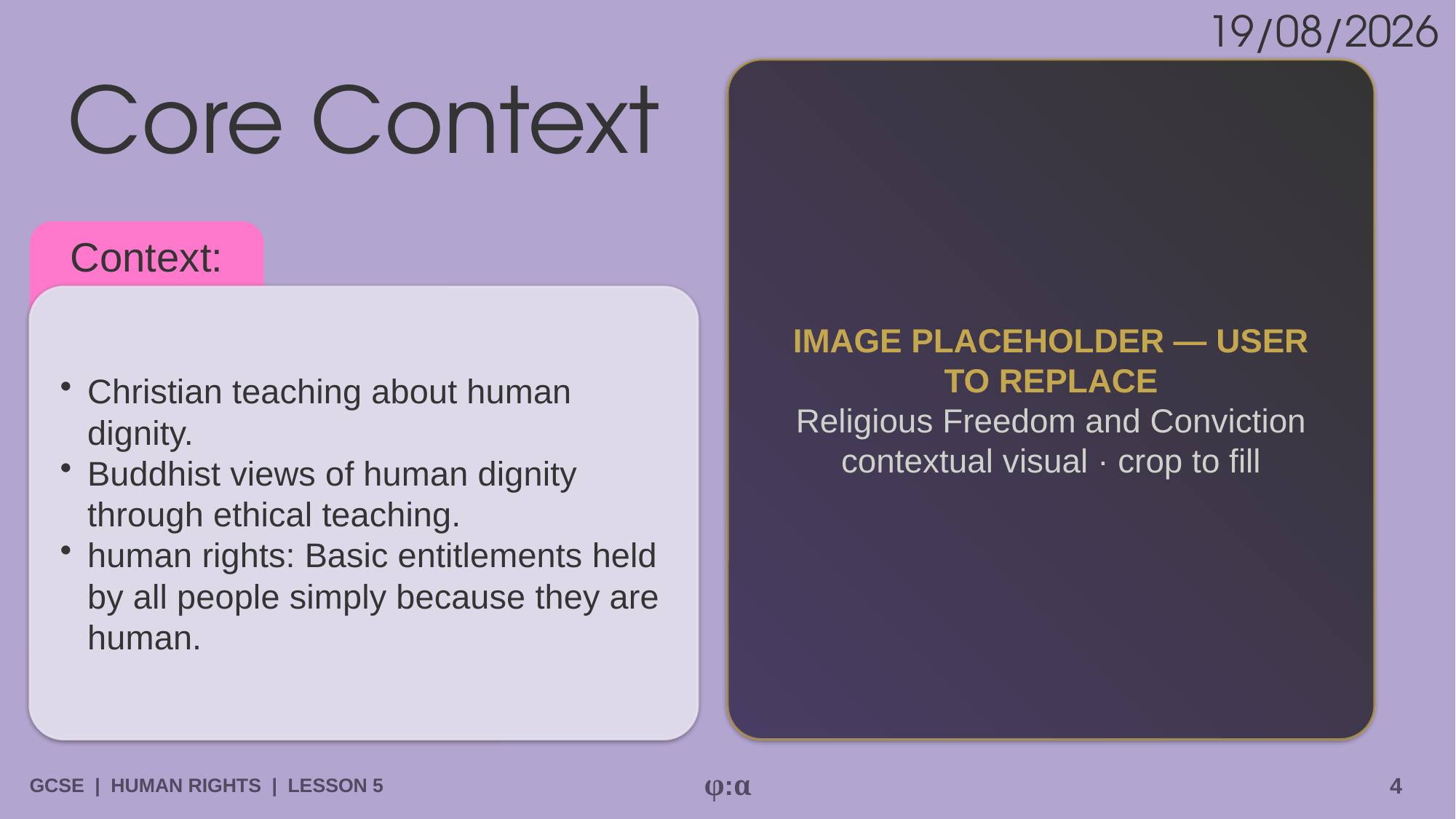

19/08/2026
# Core Context
IMAGE PLACEHOLDER — USER TO REPLACE
Religious Freedom and Conviction contextual visual · crop to fill
Context:
​Christian teaching about human dignity.
​Buddhist views of human dignity through ethical teaching.
​human rights: Basic entitlements held by all people simply because they are human.
GCSE  |  HUMAN RIGHTS  |  LESSON 5
φ:α
4